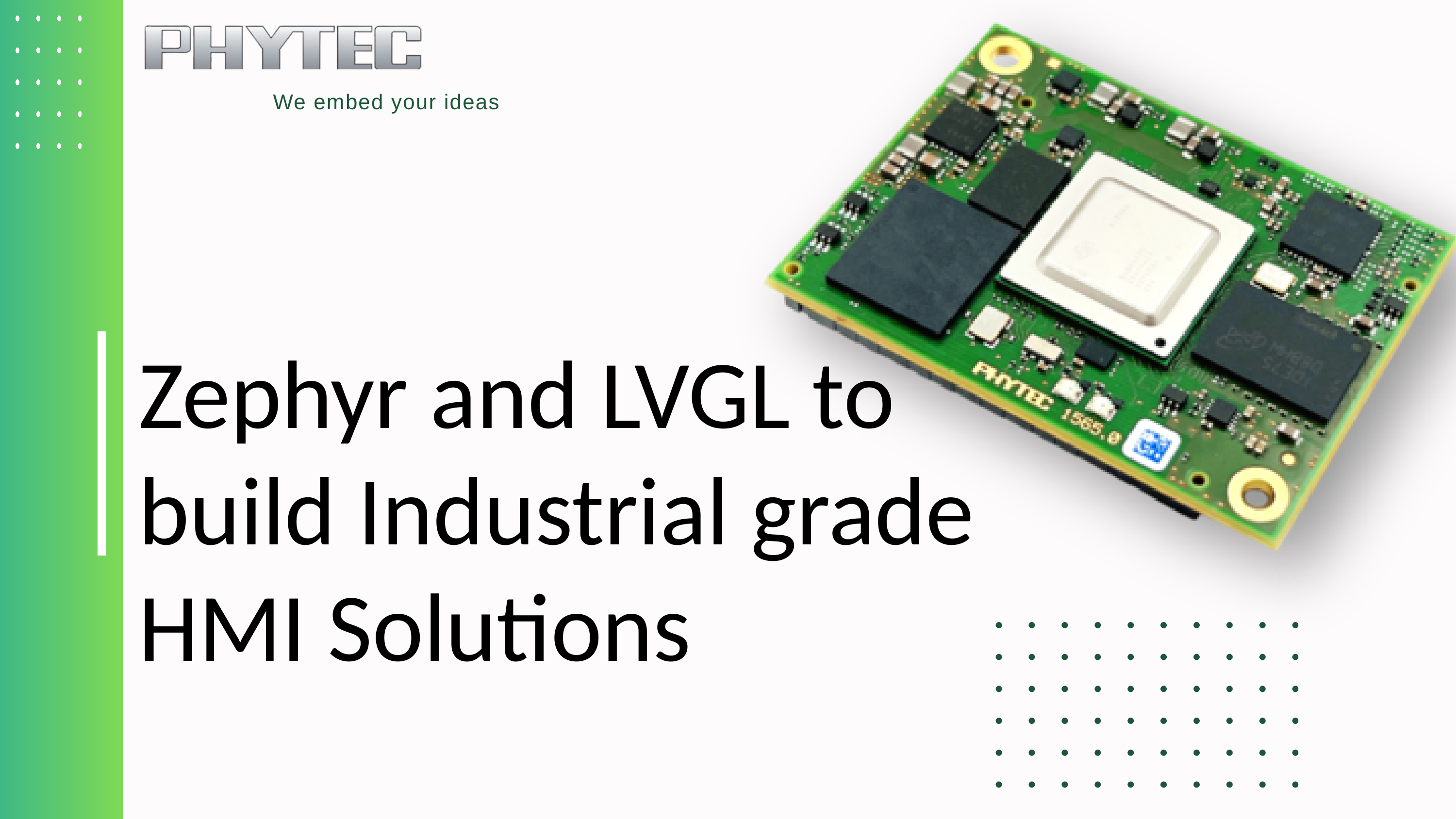

We embed your ideas

Zephyr and LVGL to build Industrial grade HMI Solutions